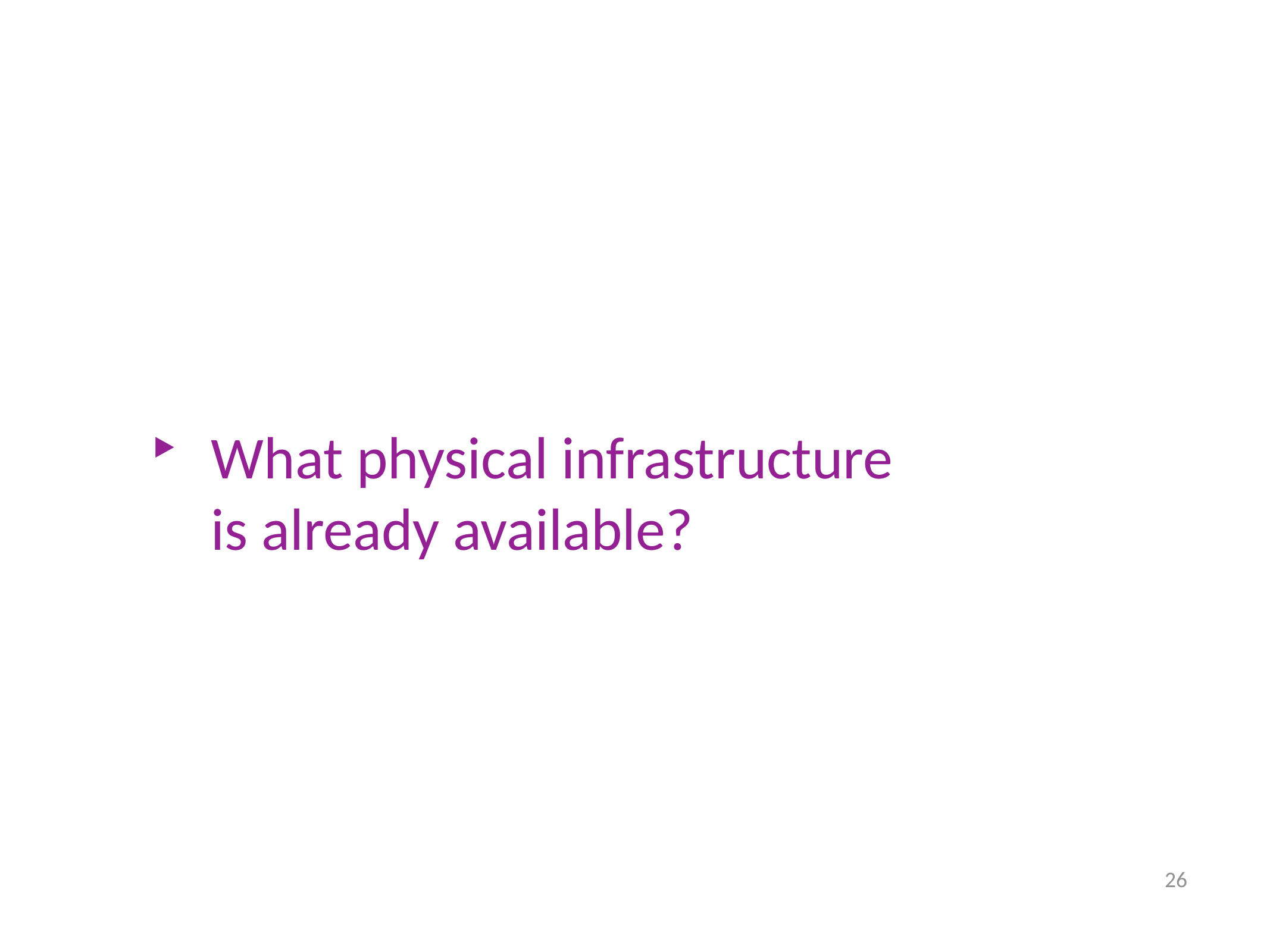

What physical infrastructure is already available?
26